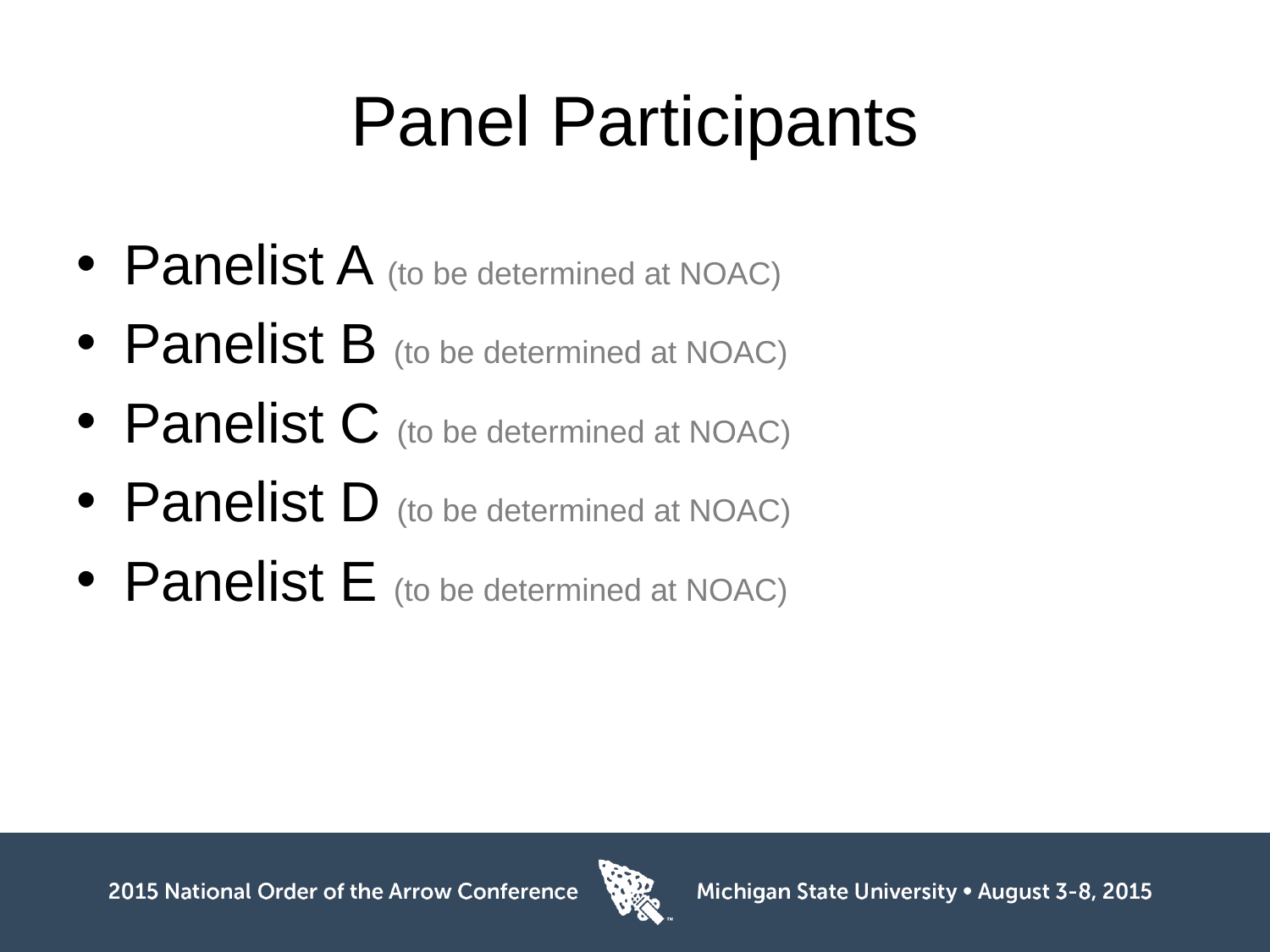

# Panel Participants
Panelist A (to be determined at NOAC)
Panelist B (to be determined at NOAC)
Panelist C (to be determined at NOAC)
Panelist D (to be determined at NOAC)
Panelist E (to be determined at NOAC)